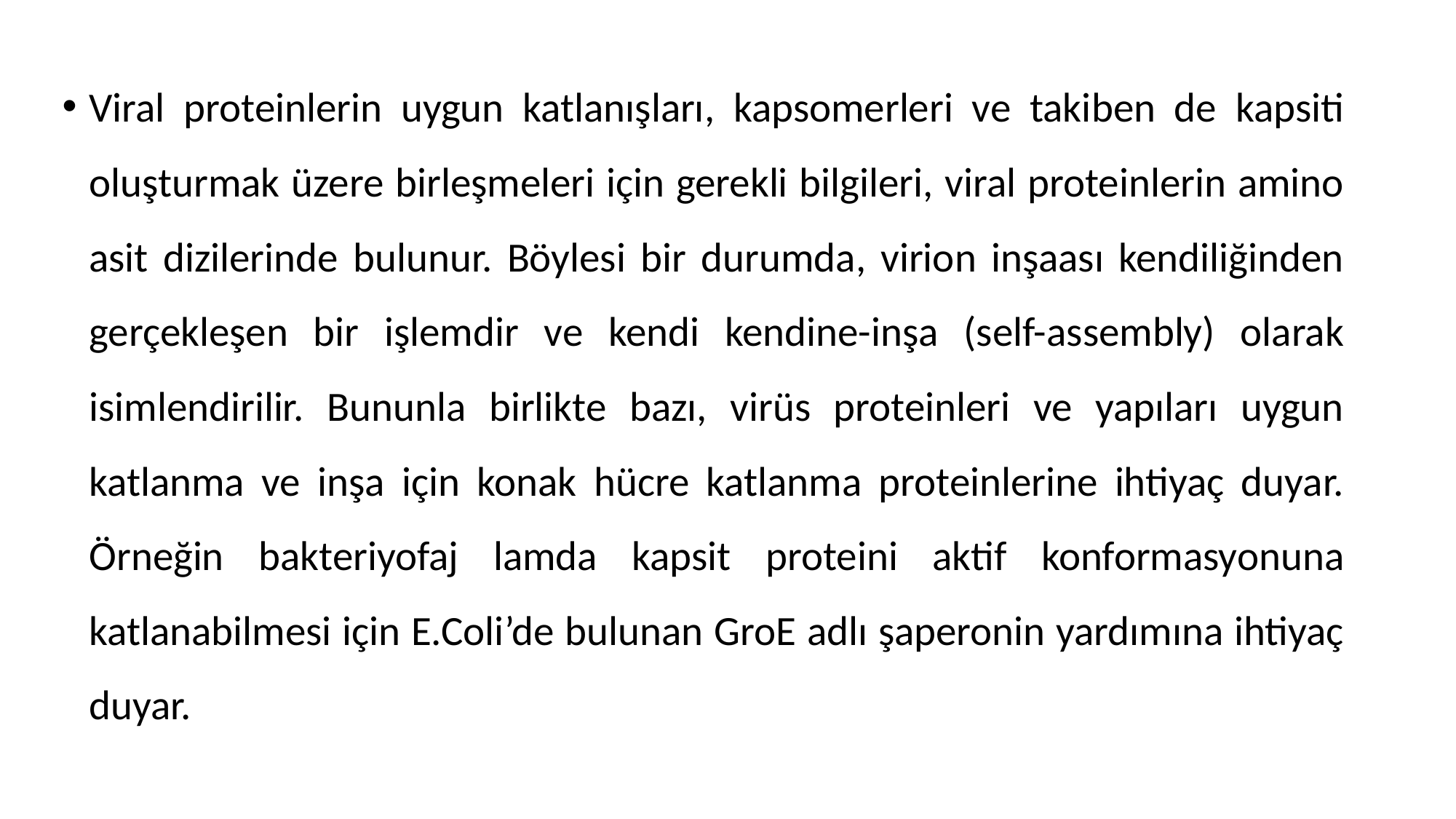

Viral proteinlerin uygun katlanışları, kapsomerleri ve takiben de kapsiti oluşturmak üzere birleşmeleri için gerekli bilgileri, viral proteinlerin amino asit dizilerinde bulunur. Böylesi bir durumda, virion inşaası kendiliğinden gerçekleşen bir işlemdir ve kendi kendine-inşa (self-assembly) olarak isimlendirilir. Bununla birlikte bazı, virüs proteinleri ve yapıları uygun katlanma ve inşa için konak hücre katlanma proteinlerine ihtiyaç duyar. Örneğin bakteriyofaj lamda kapsit proteini aktif konformasyonuna katlanabilmesi için E.Coli’de bulunan GroE adlı şaperonin yardımına ihtiyaç duyar.